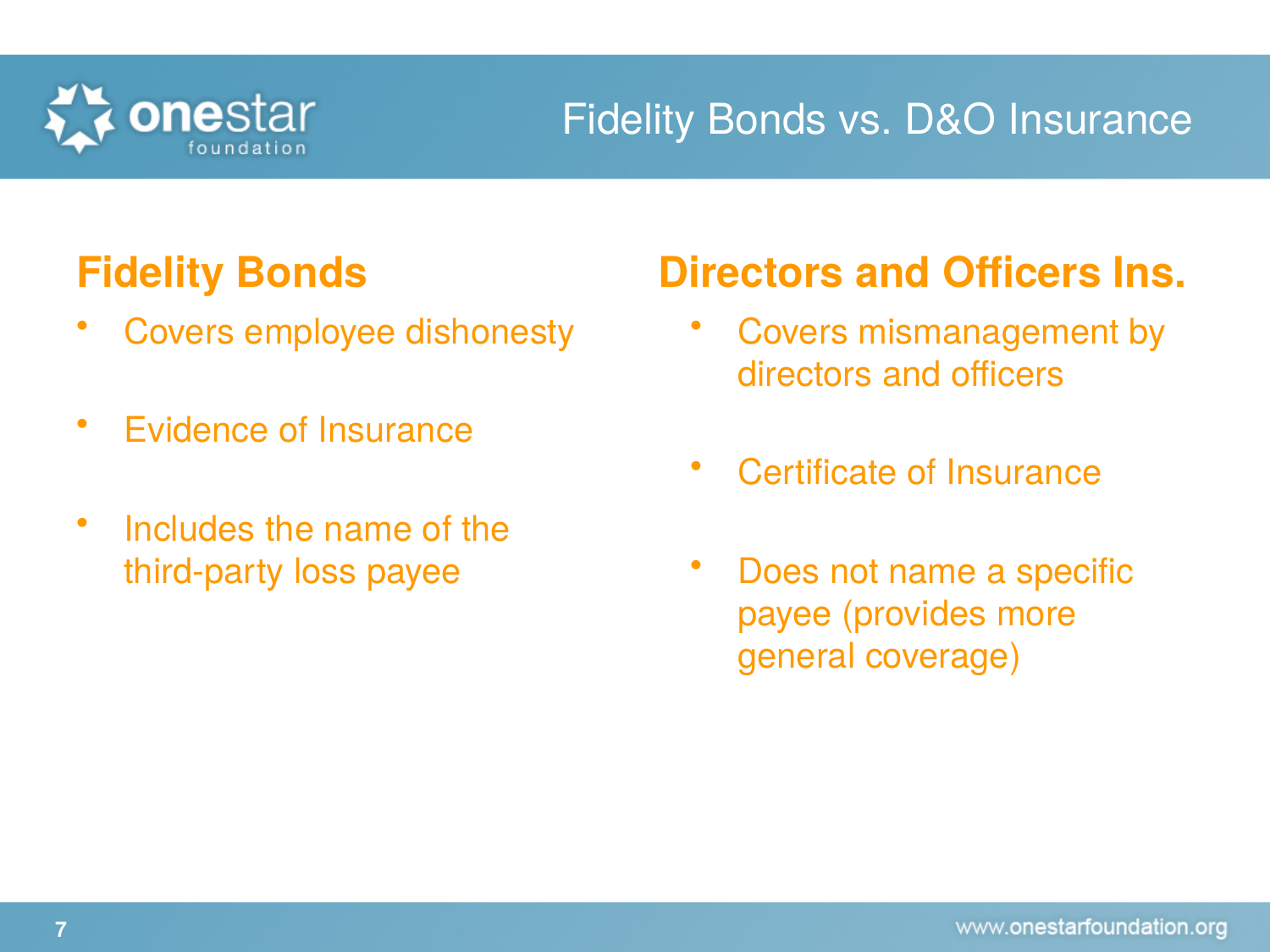

# Fidelity Bonds vs. D&O Insurance
Fidelity Bonds
Directors and Officers Ins.
Covers employee dishonesty

Evidence of Insurance

Includes the name of the third-party loss payee
Covers mismanagement by directors and officers

Certificate of Insurance

Does not name a specific payee (provides more general coverage)
7